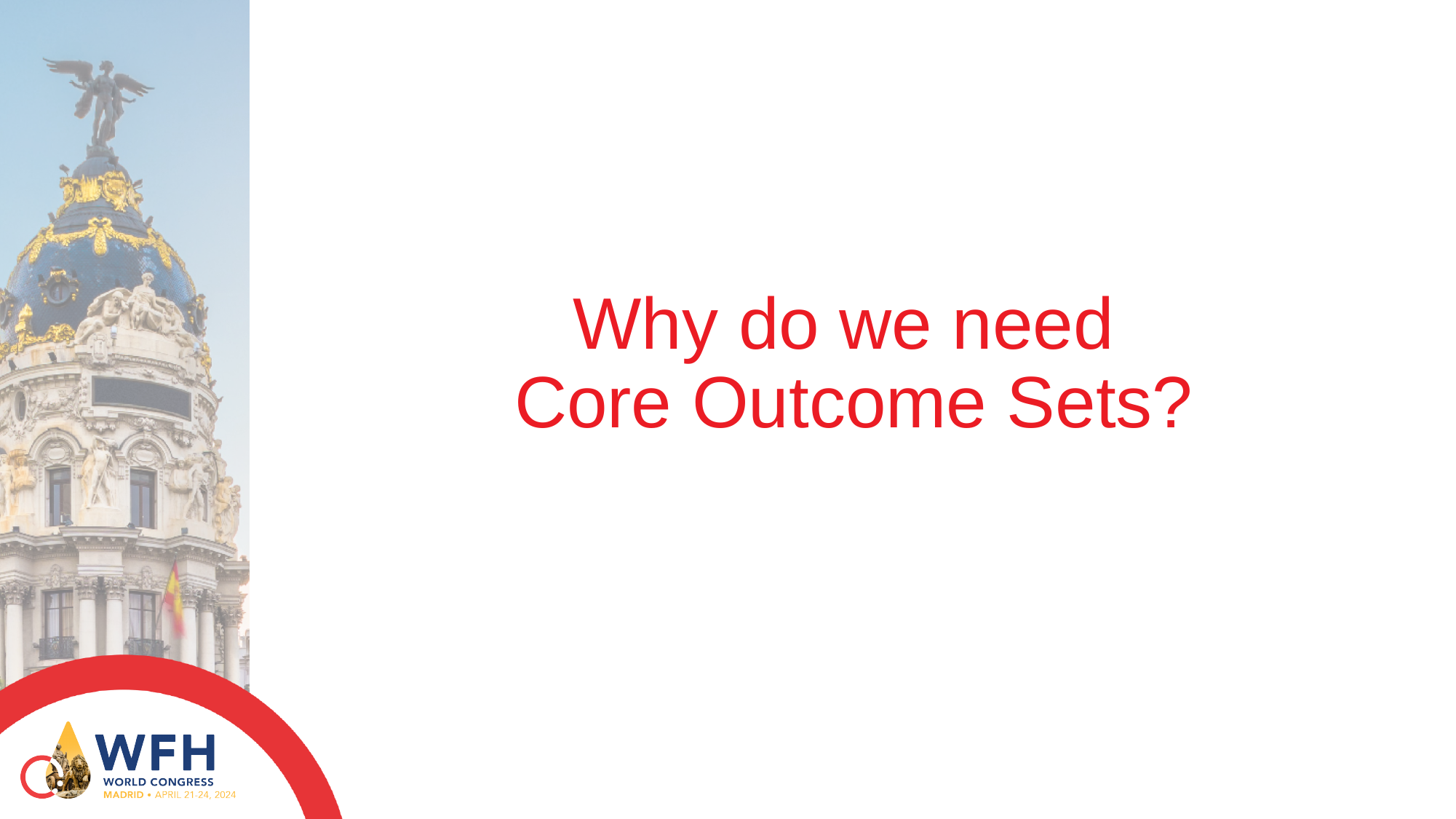

# Why do we need Core Outcome Sets?